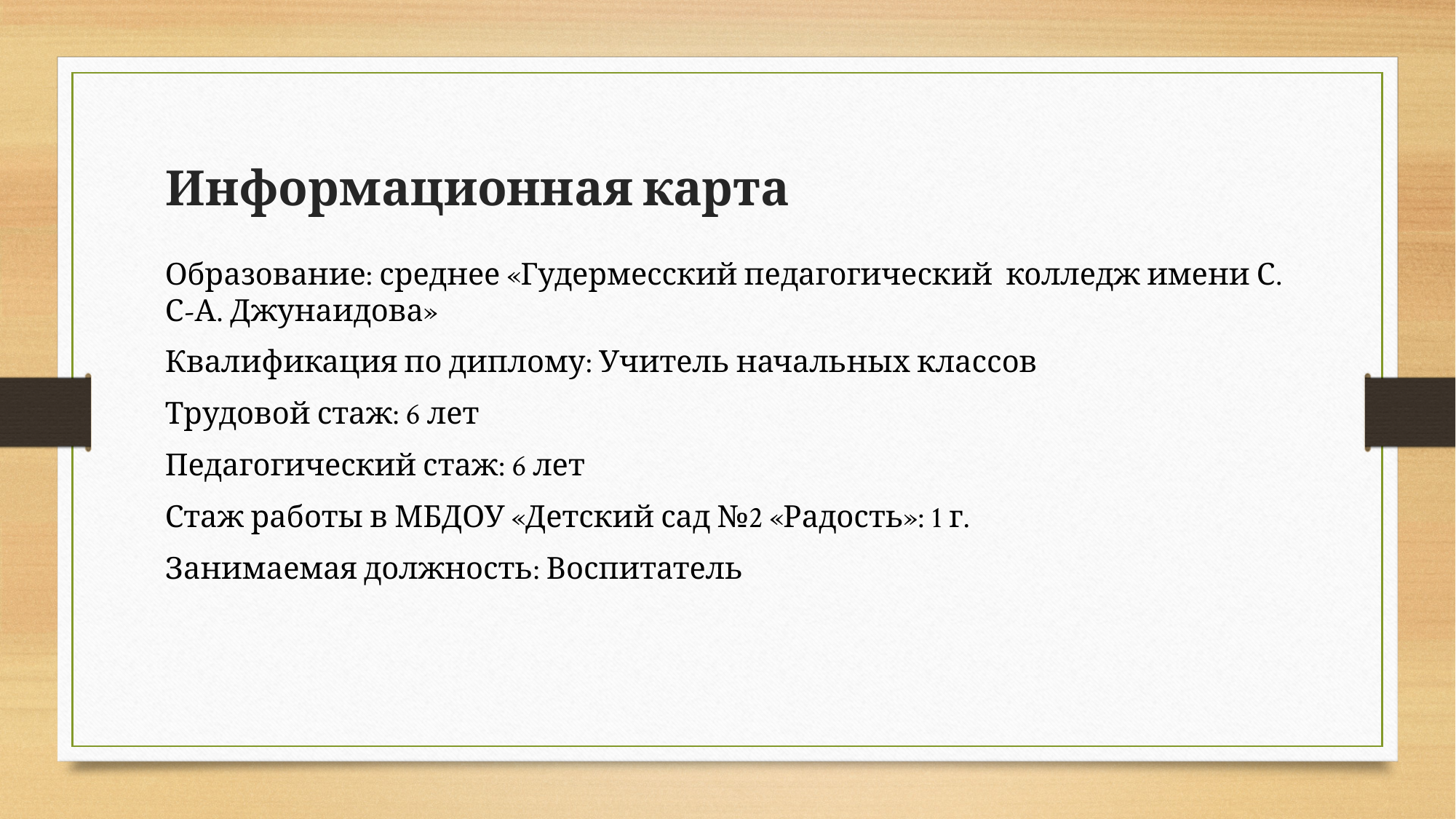

# Информационная карта
Образование: среднее «Гудермесский педагогический  колледж имени С. С-А. Джунаидова»
Квалификация по диплому: Учитель начальных классов
Трудовой стаж: 6 лет
Педагогический стаж: 6 лет
Стаж работы в МБДОУ «Детский сад №2 «Радость»: 1 г.
Занимаемая должность: Воспитатель